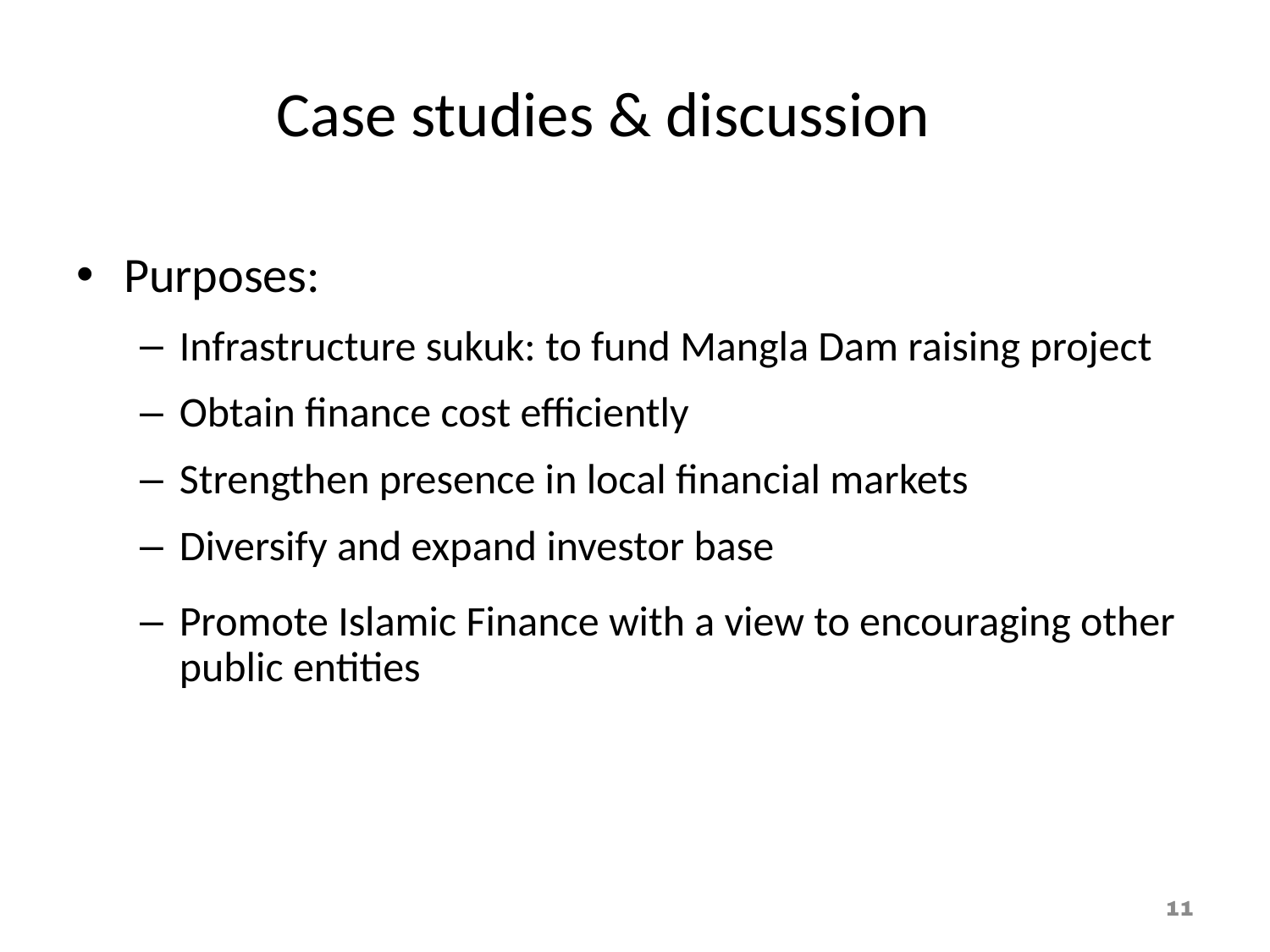

Case studies & discussion
Purposes:
Infrastructure sukuk: to fund Mangla Dam raising project
Obtain finance cost efficiently
Strengthen presence in local financial markets
Diversify and expand investor base
Promote Islamic Finance with a view to encouraging other public entities

11